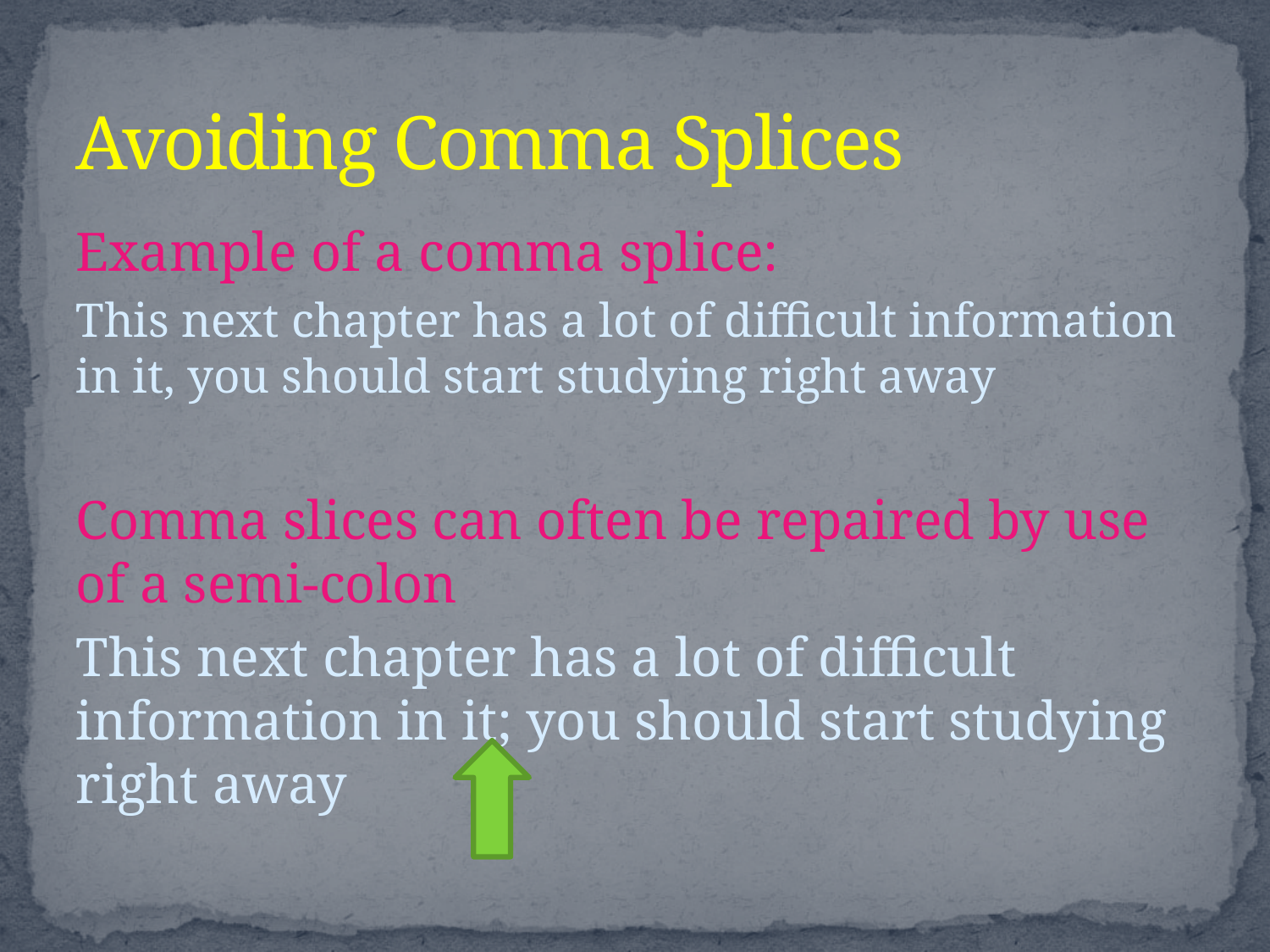

# Avoiding Comma Splices
Example of a comma splice:
This next chapter has a lot of difficult information in it, you should start studying right away

Comma slices can often be repaired by use of a semi-colon
This next chapter has a lot of difficult information in it; you should start studying right away